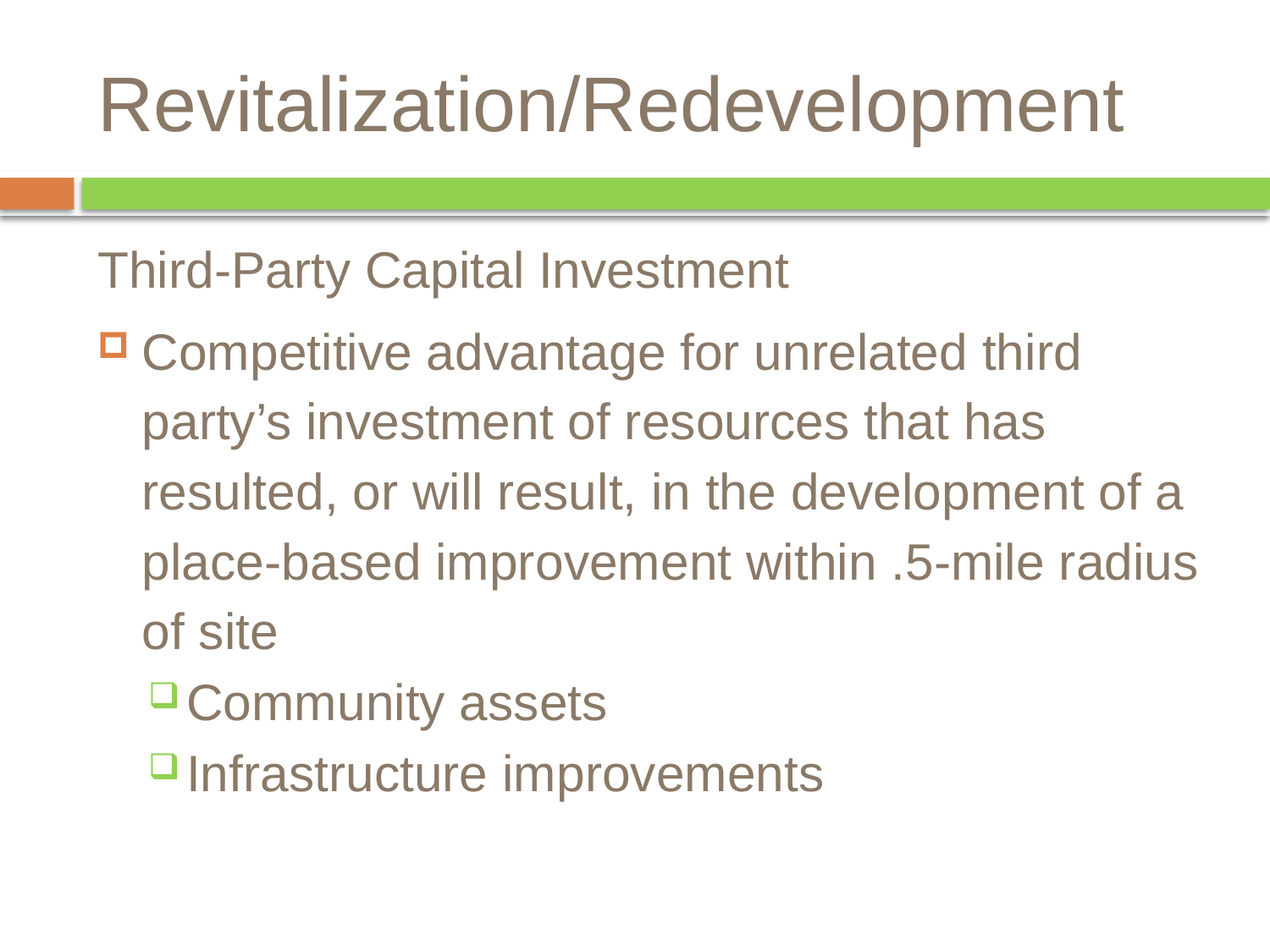

# Revitalization/Redevelopment
Third-Party Capital Investment
Competitive advantage for unrelated third party’s investment of resources that has resulted, or will result, in the development of a place-based improvement within .5-mile radius of site
Community assets
Infrastructure improvements